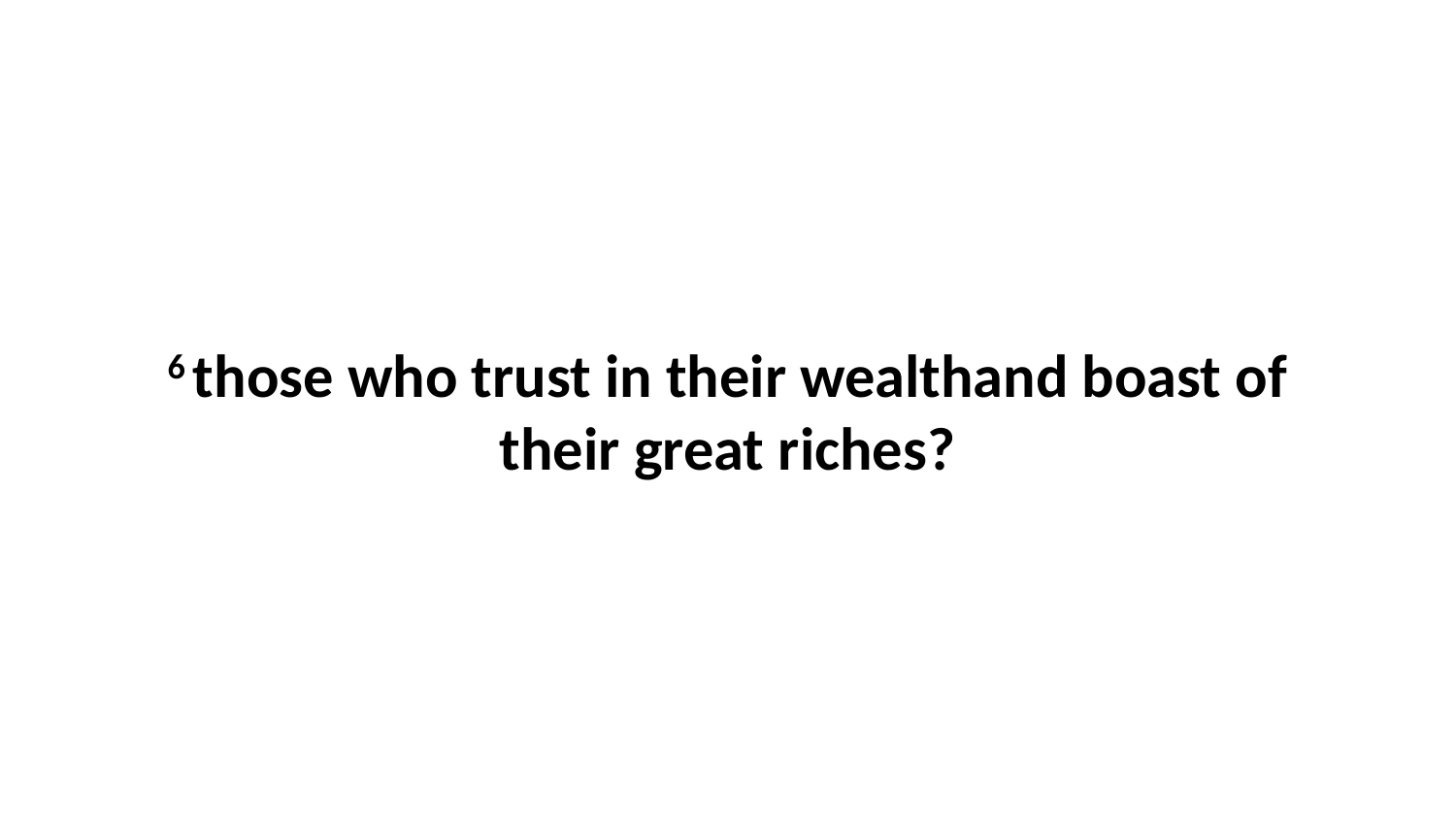

6 those who trust in their wealthand boast of their great riches?